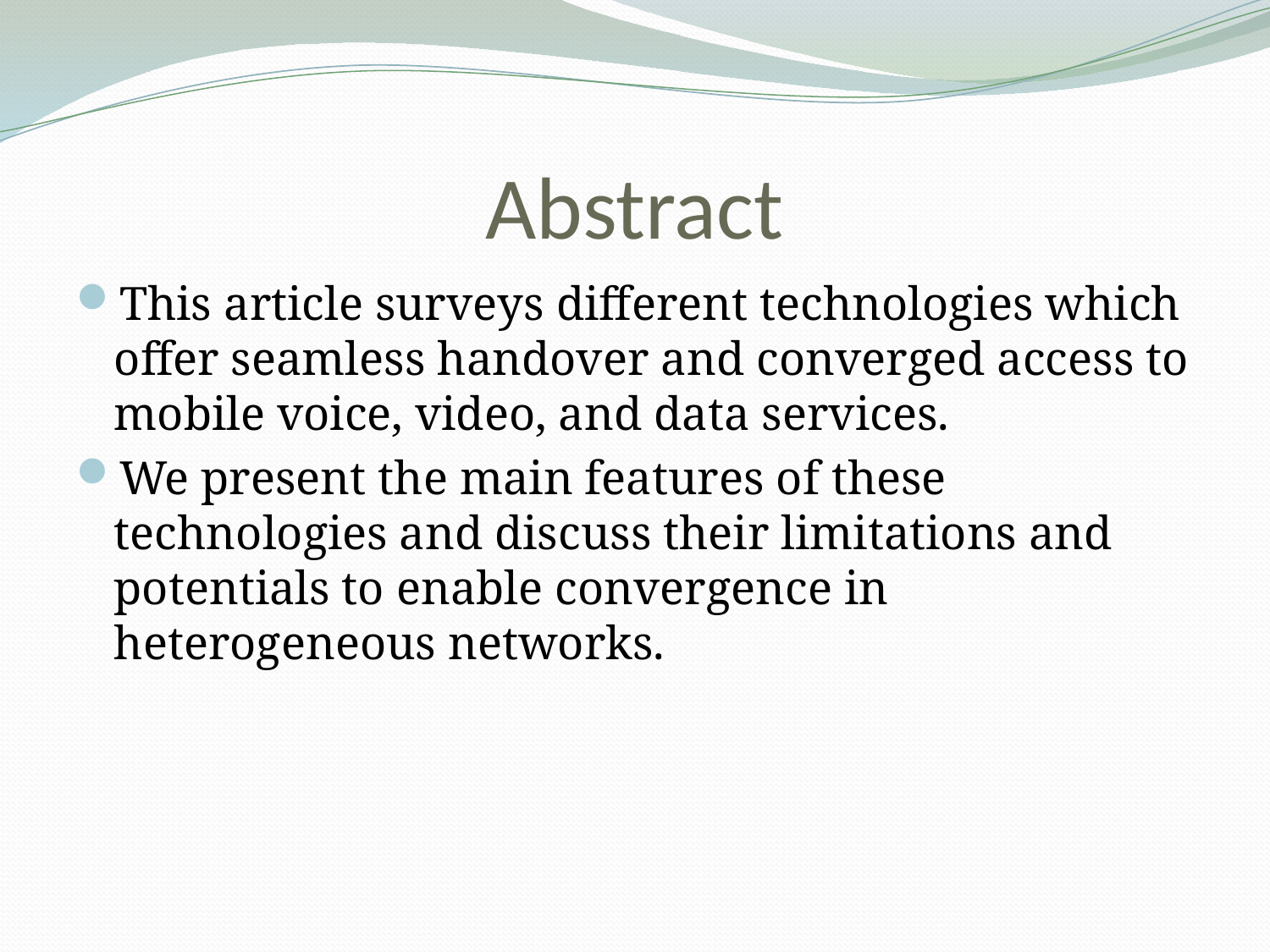

# Abstract
This article surveys different technologies which offer seamless handover and converged access to mobile voice, video, and data services.
We present the main features of these technologies and discuss their limitations and potentials to enable convergence in heterogeneous networks.